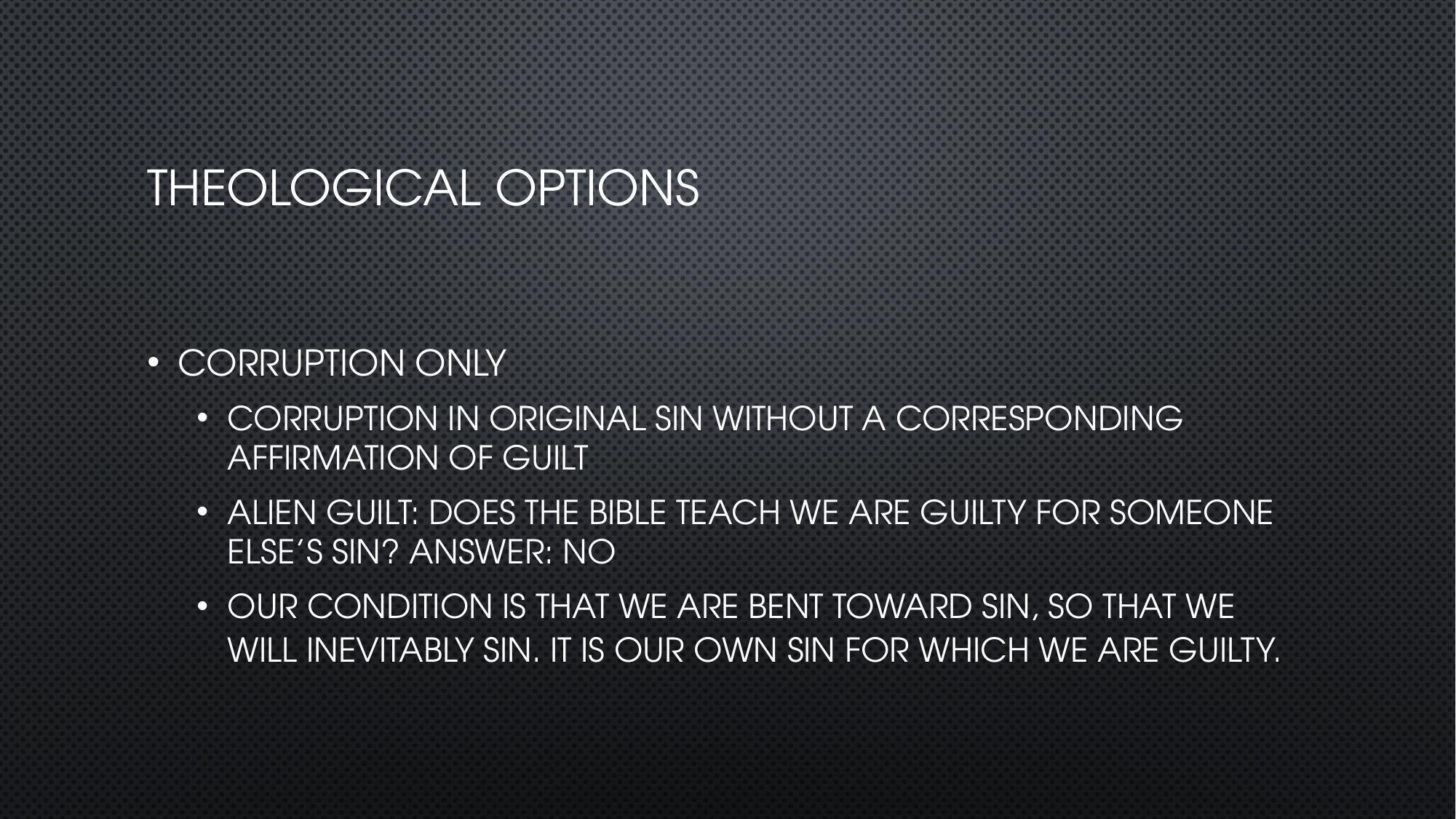

# Theological options
Corruption Only
Corruption in original sin without a corresponding affirmation of guilt
Alien guilt: does the bible teach we are guilty for someone else’s sin? Answer: No
Our condition is that we are bent toward sin, so that we will inevitably sin. It is our own sin for which we are guilty.